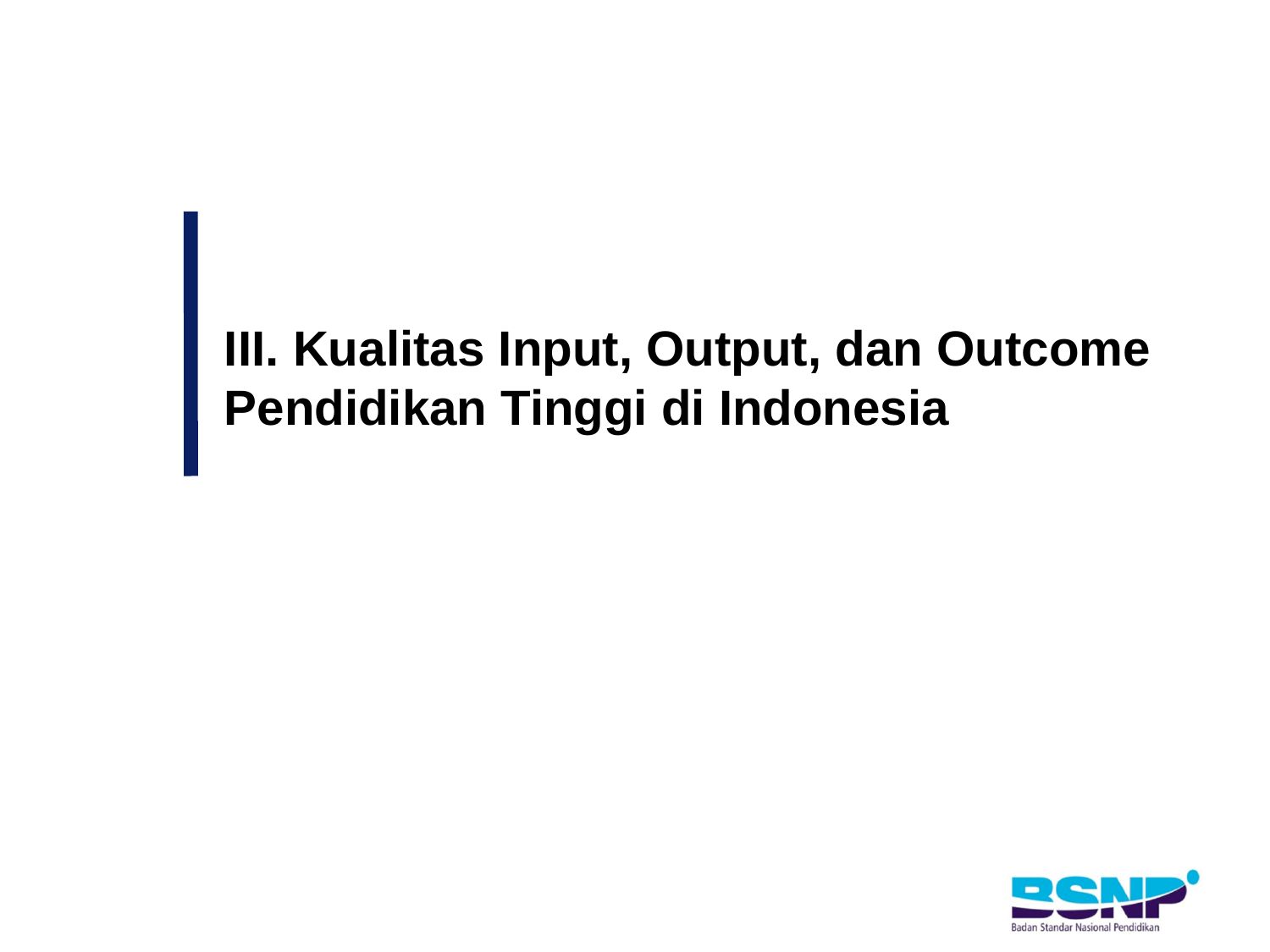

#
III. Kualitas Input, Output, dan Outcome Pendidikan Tinggi di Indonesia